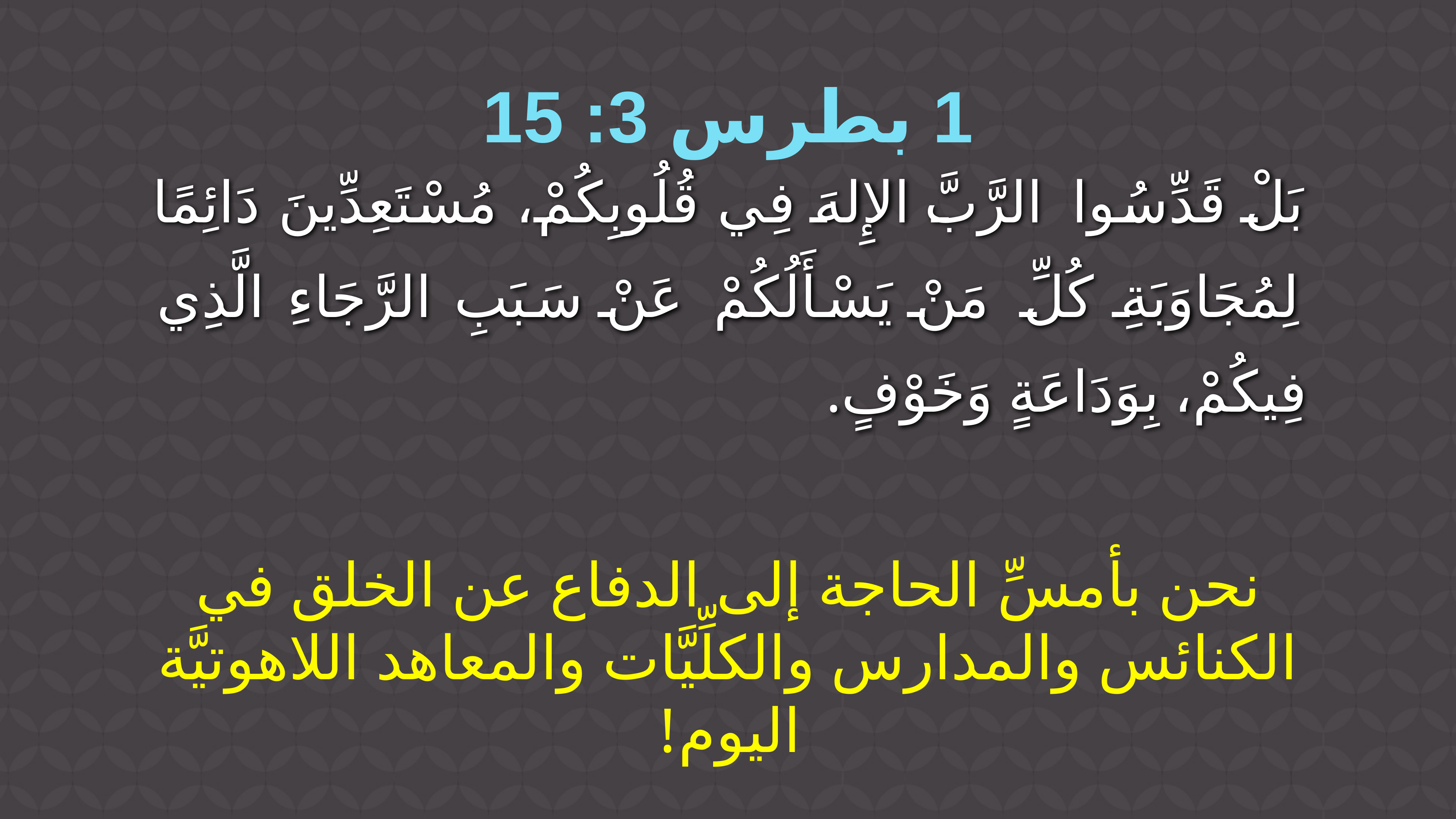

1 بطرس 3: 15
بَلْ قَدِّسُوا الرَّبَّ الإِلهَ فِي قُلُوبِكُمْ، مُسْتَعِدِّينَ دَائِمًا لِمُجَاوَبَةِ كُلِّ مَنْ يَسْأَلُكُمْ عَنْ سَبَبِ الرَّجَاءِ الَّذِي فِيكُمْ، بِوَدَاعَةٍ وَخَوْفٍ.
نحن بأمسِّ الحاجة إلى الدفاع عن الخلق في الكنائس والمدارس والكلِّيَّات والمعاهد اللاهوتيَّة اليوم!